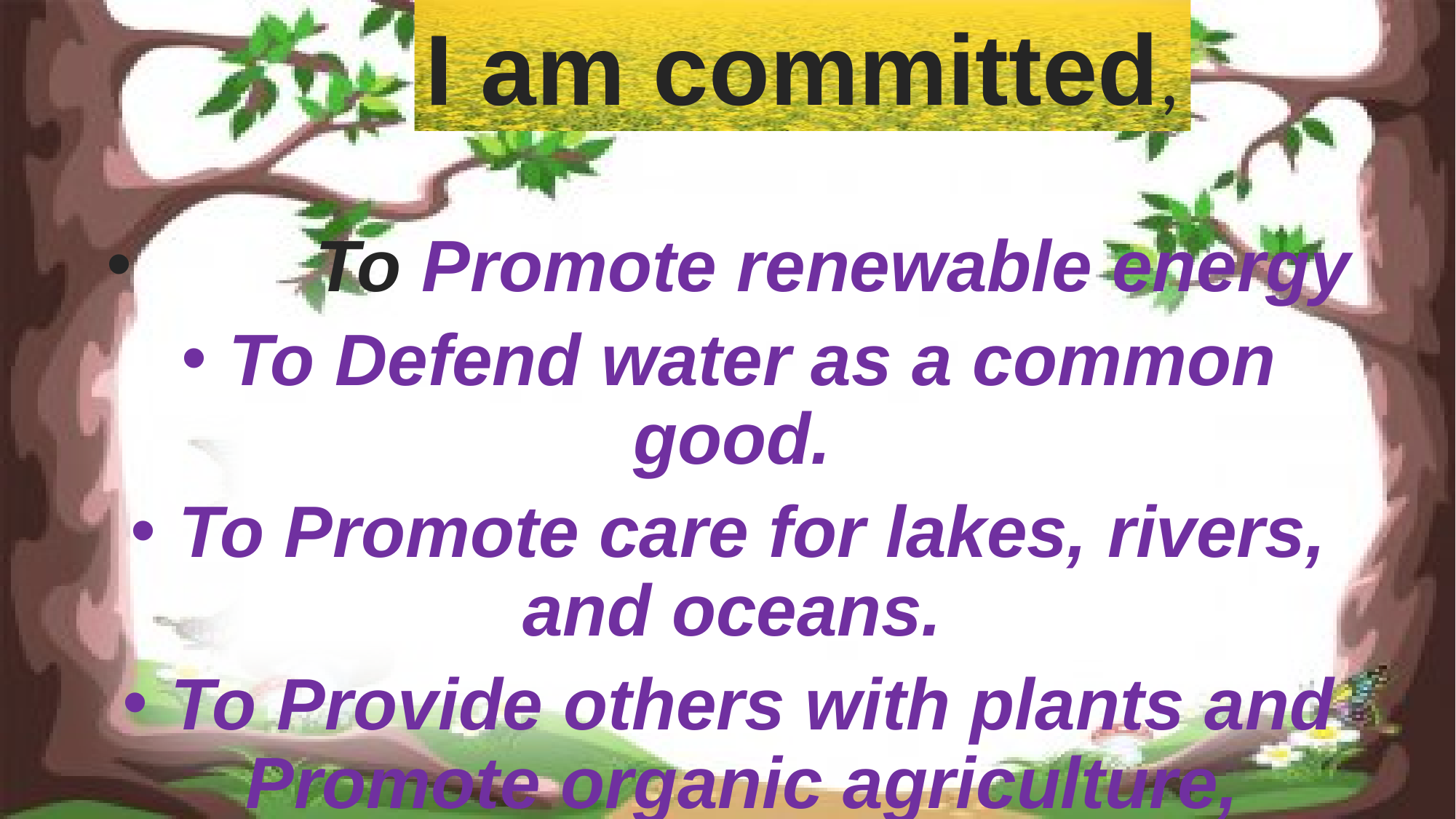

I am committed,
         To Promote renewable energy
 To Defend water as a common good.
 To Promote care for lakes, rivers, and oceans.
 To Provide others with plants and Promote organic agriculture, aquaculture, animal husbandry, native birds, and animals